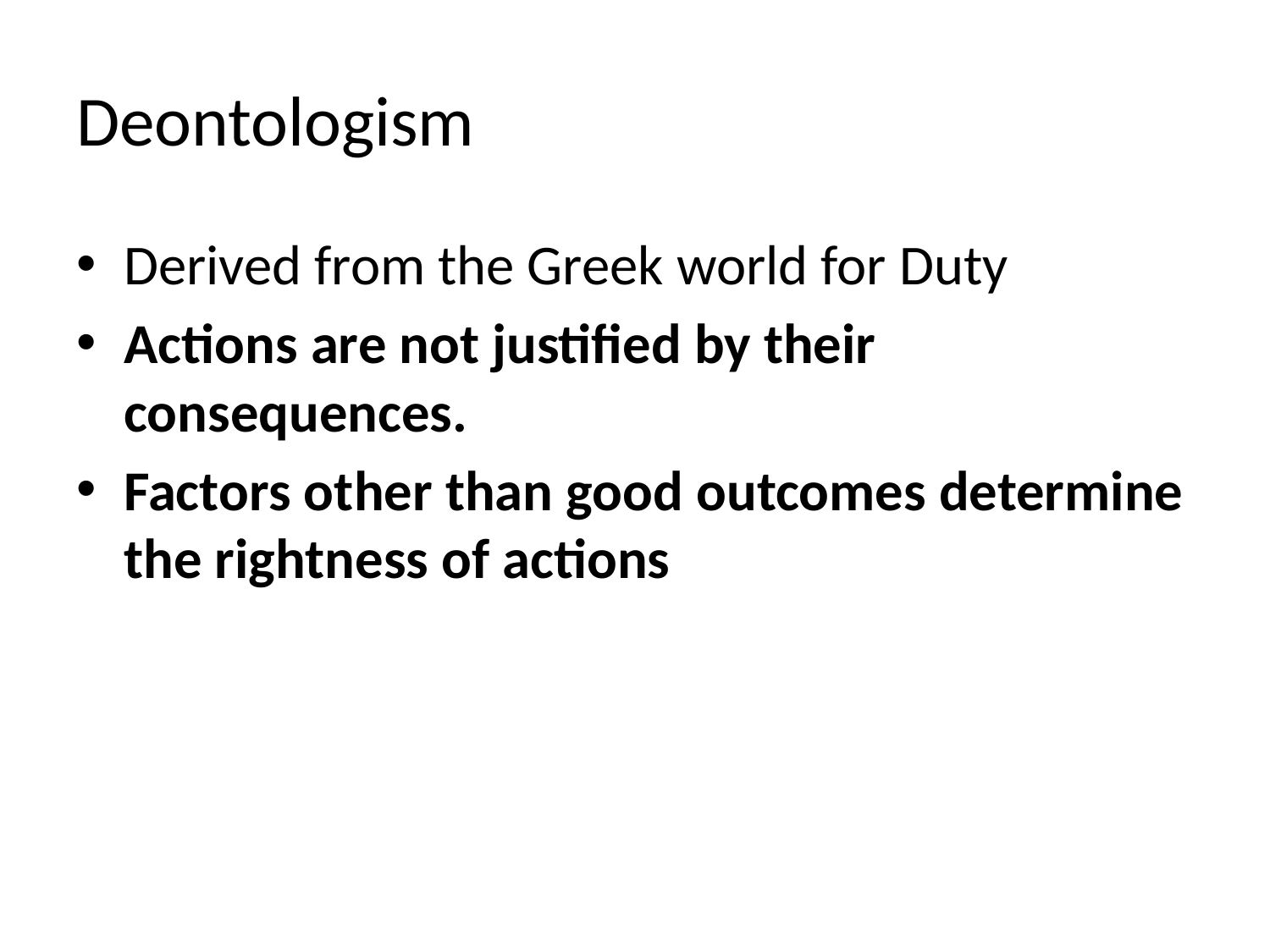

# Deontologism
Derived from the Greek world for Duty
Actions are not justified by their consequences.
Factors other than good outcomes determine the rightness of actions